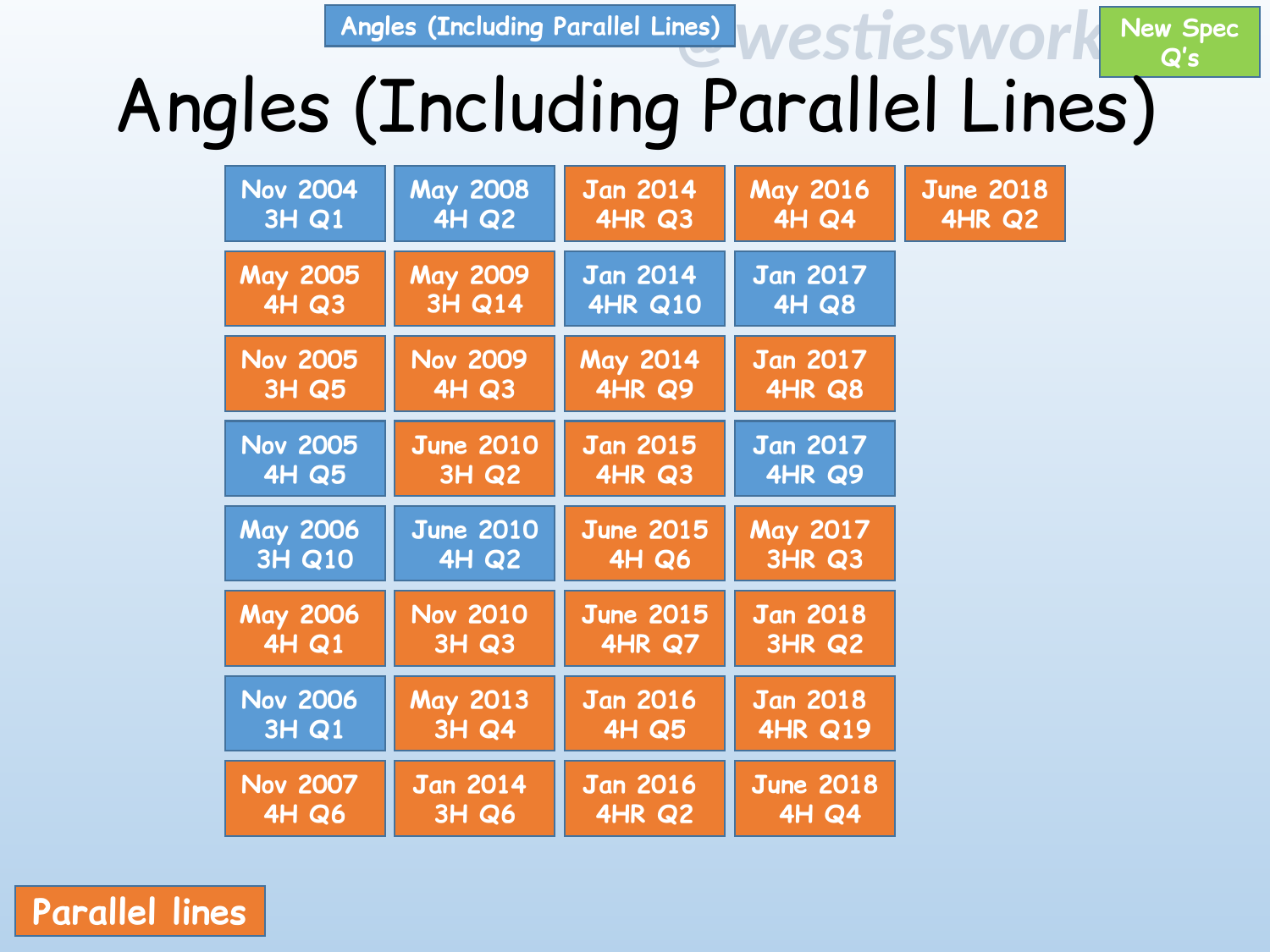

Angles (Including Parallel Lines)
New Spec Q’s
# Angles (Including Parallel Lines)
Nov 2004  3H Q1
May 2008  4H Q2
Jan 2014  4HR Q3
May 2016  4H Q4
June 2018  4HR Q2
May 2009  3H Q14
May 2005  4H Q3
Jan 2014  4HR Q10
Jan 2017  4H Q8
Nov 2005  3H Q5
Nov 2009  4H Q3
May 2014  4HR Q9
Jan 2017  4HR Q8
June 2010  3H Q2
Nov 2005  4H Q5
Jan 2015  4HR Q3
Jan 2017  4HR Q9
May 2006  3H Q10
June 2010  4H Q2
June 2015  4H Q6
May 2017  3HR Q3
May 2006  4H Q1
Nov 2010  3H Q3
June 2015  4HR Q7
Jan 2018  3HR Q2
Nov 2006  3H Q1
May 2013  3H Q4
Jan 2016  4H Q5
Jan 2018  4HR Q19
Nov 2007  4H Q6
Jan 2014  3H Q6
Jan 2016  4HR Q2
June 2018  4H Q4
Parallel lines